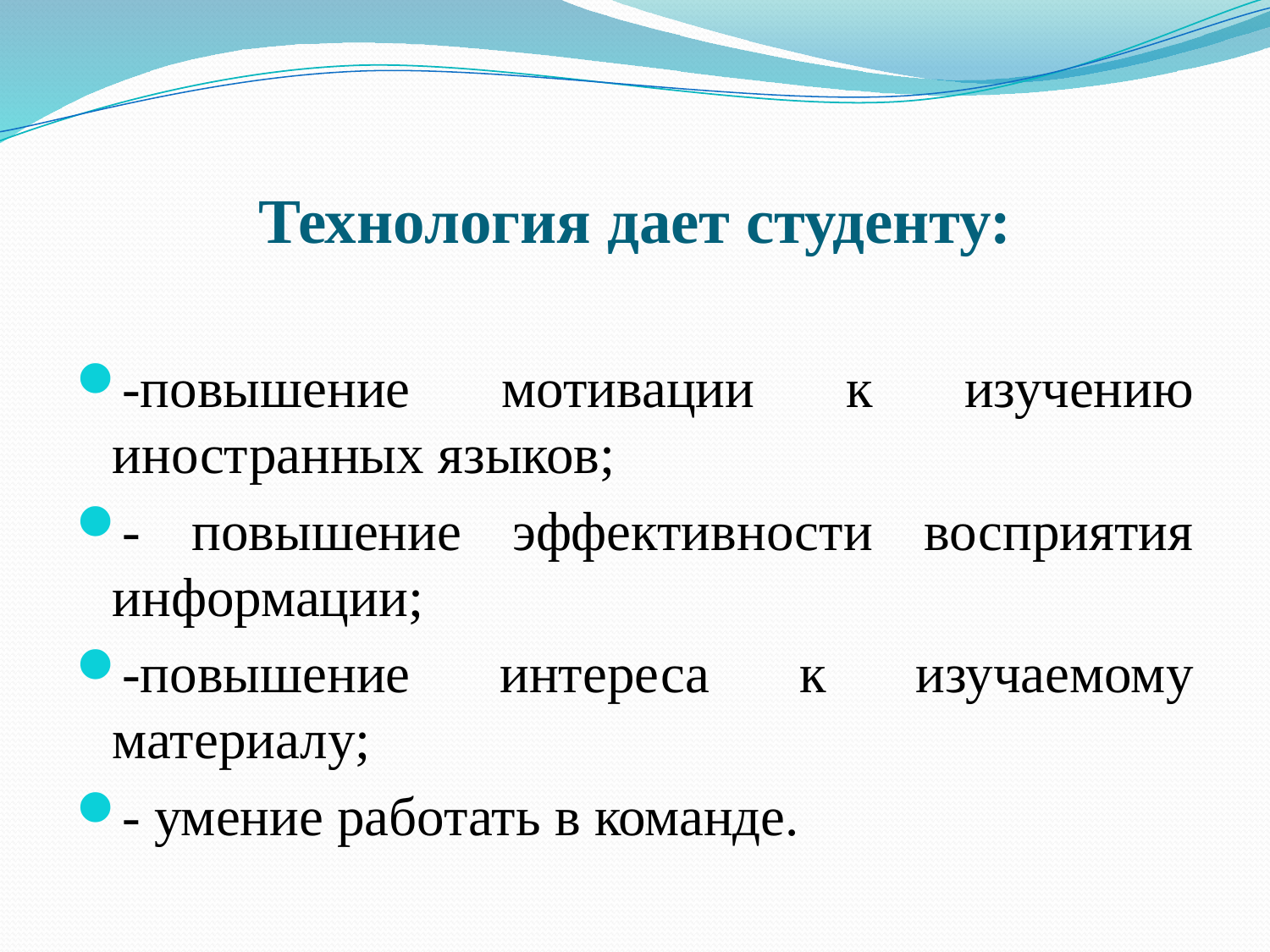

# Технология дает студенту:

-повышение мотивации к изучению иностранных языков;
- повышение эффективности восприятия информации;
-повышение интереса к изучаемому материалу;
- умение работать в команде.